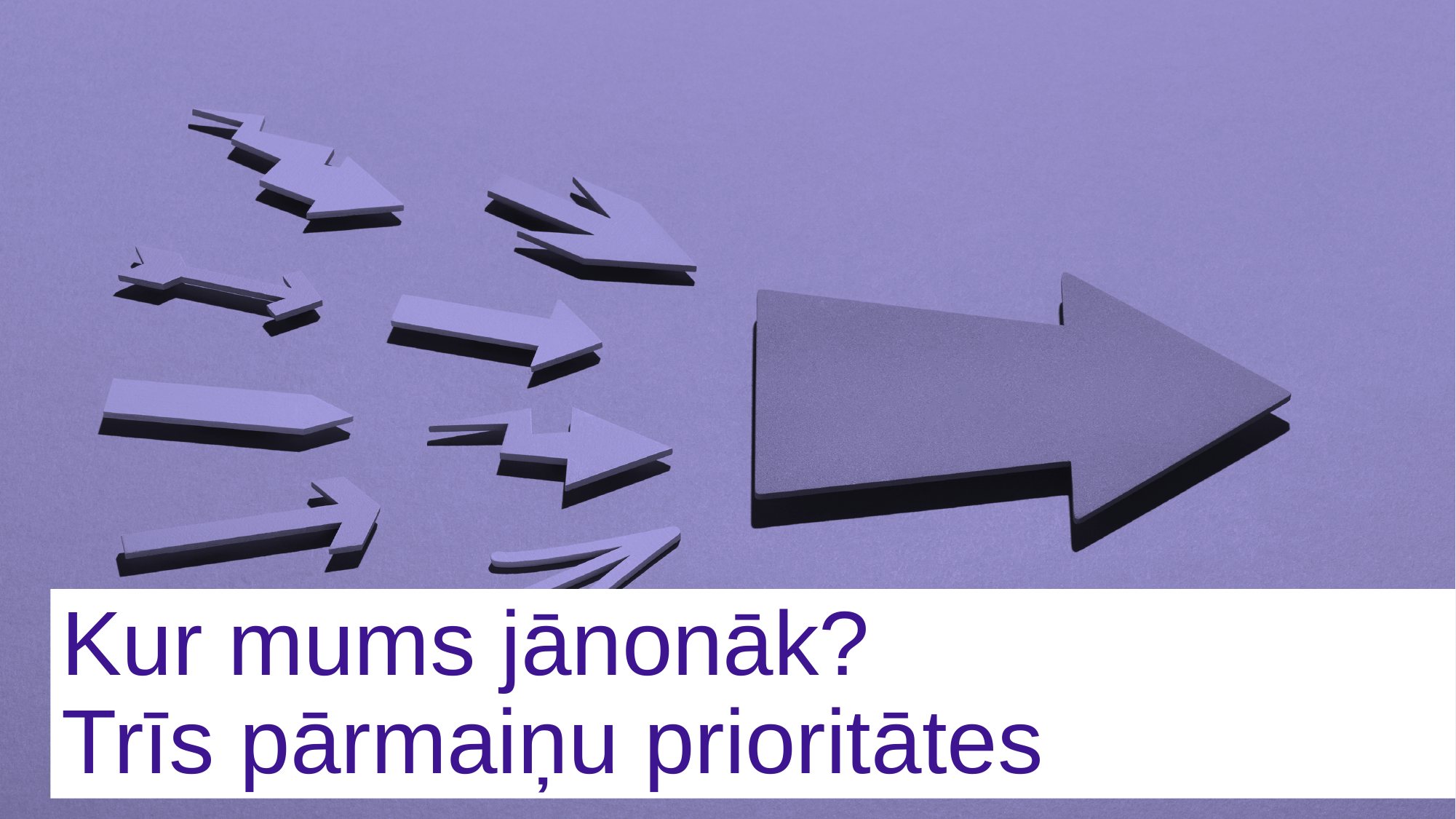

# Kur mums jānonāk? Trīs pārmaiņu prioritātes